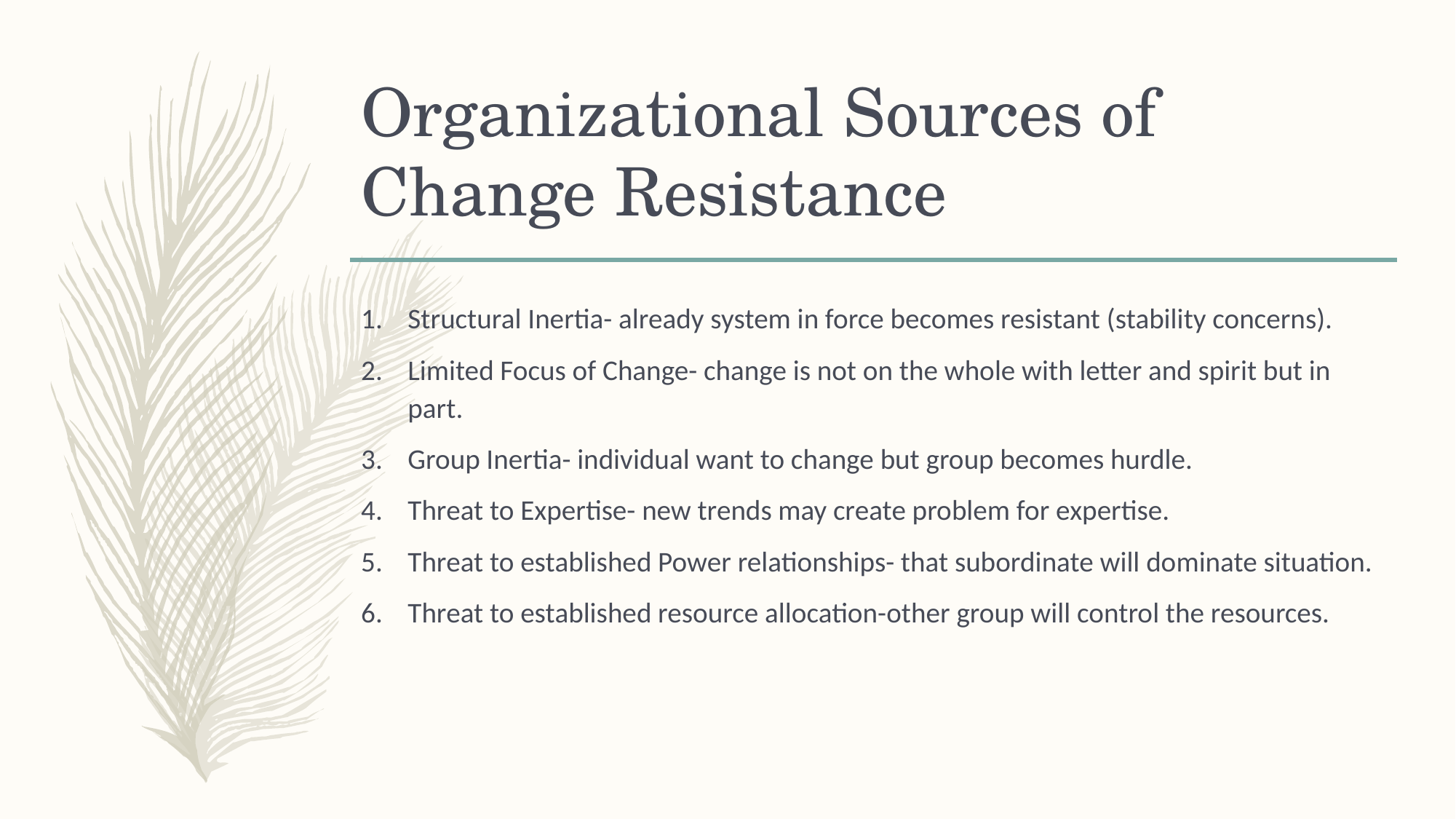

# Organizational Sources of Change Resistance
Structural Inertia- already system in force becomes resistant (stability concerns).
Limited Focus of Change- change is not on the whole with letter and spirit but in part.
Group Inertia- individual want to change but group becomes hurdle.
Threat to Expertise- new trends may create problem for expertise.
Threat to established Power relationships- that subordinate will dominate situation.
Threat to established resource allocation-other group will control the resources.